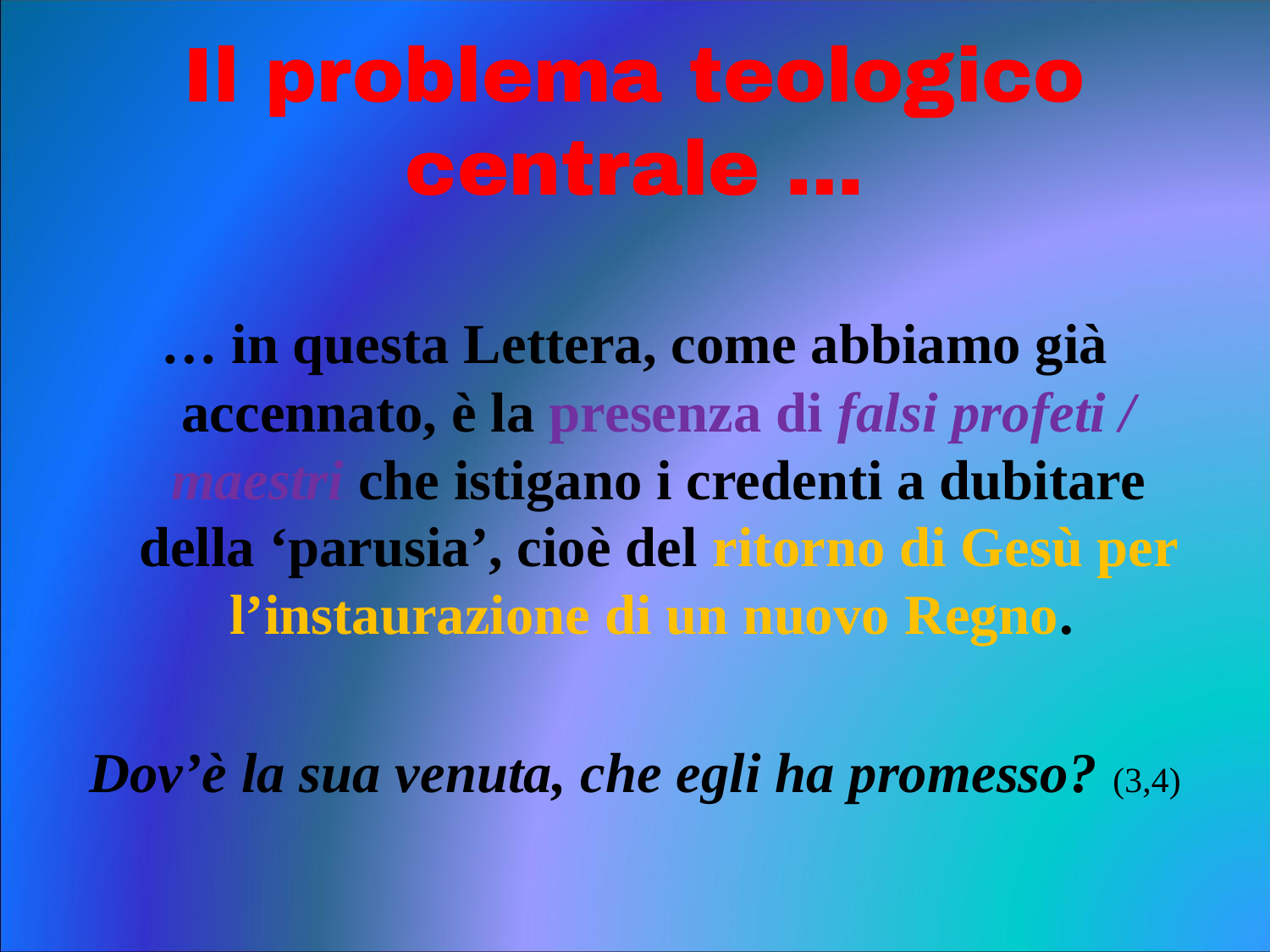

# Il problema teologico centrale …

… in questa Lettera, come abbiamo già accennato, è la presenza di falsi profeti / maestri che istigano i credenti a dubitare della ‘parusia’, cioè del ritorno di Gesù per l’instaurazione di un nuovo Regno.

Dov’è la sua venuta, che egli ha promesso? (3,4)